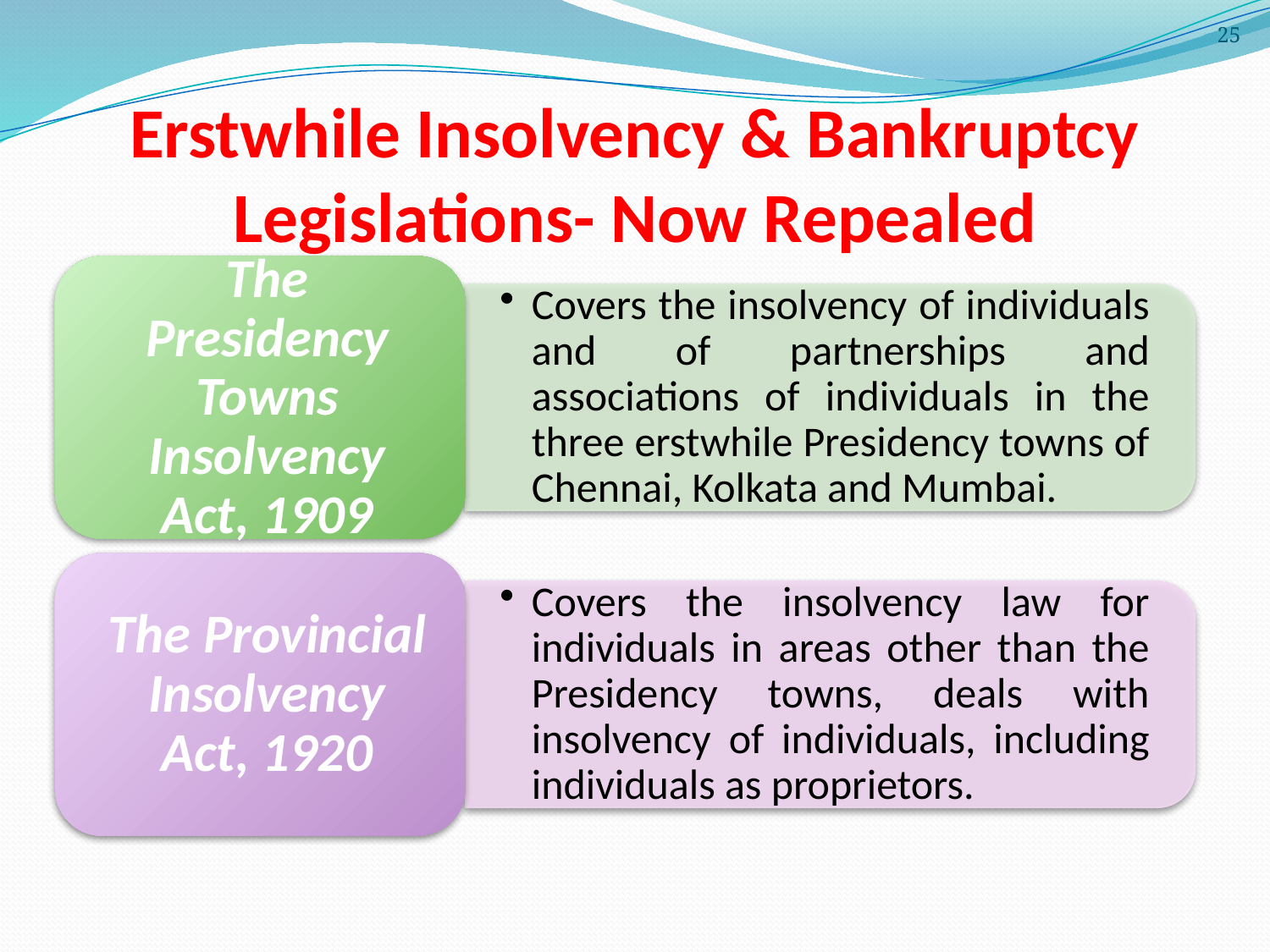

25
# Erstwhile Insolvency & Bankruptcy Legislations- Now Repealed
Covers the insolvency of individuals and of partnerships and associations of individuals in the three erstwhile Presidency towns of Chennai, Kolkata and Mumbai.
The Presidency Towns Insolvency Act, 1909
Covers the insolvency law for individuals in areas other than the Presidency towns, deals with insolvency of individuals, including individuals as proprietors.
The Provincial Insolvency Act, 1920